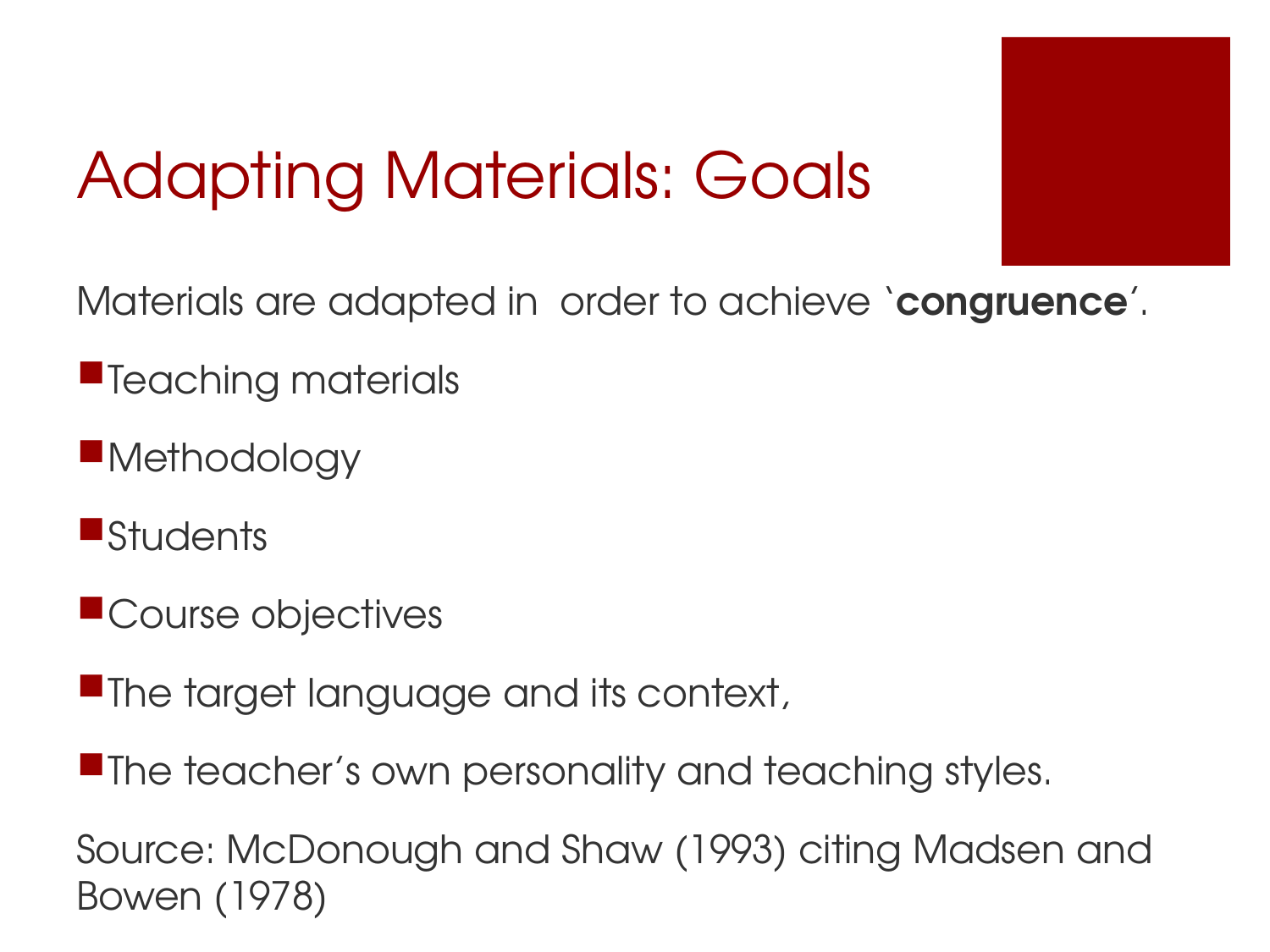

# Adapting Materials: Goals
Materials are adapted in  order to achieve ‘congruence’.
Teaching materials
Methodology
Students
Course objectives
The target language and its context,
The teacher’s own personality and teaching styles.
Source: McDonough and Shaw (1993) citing Madsen and Bowen (1978)